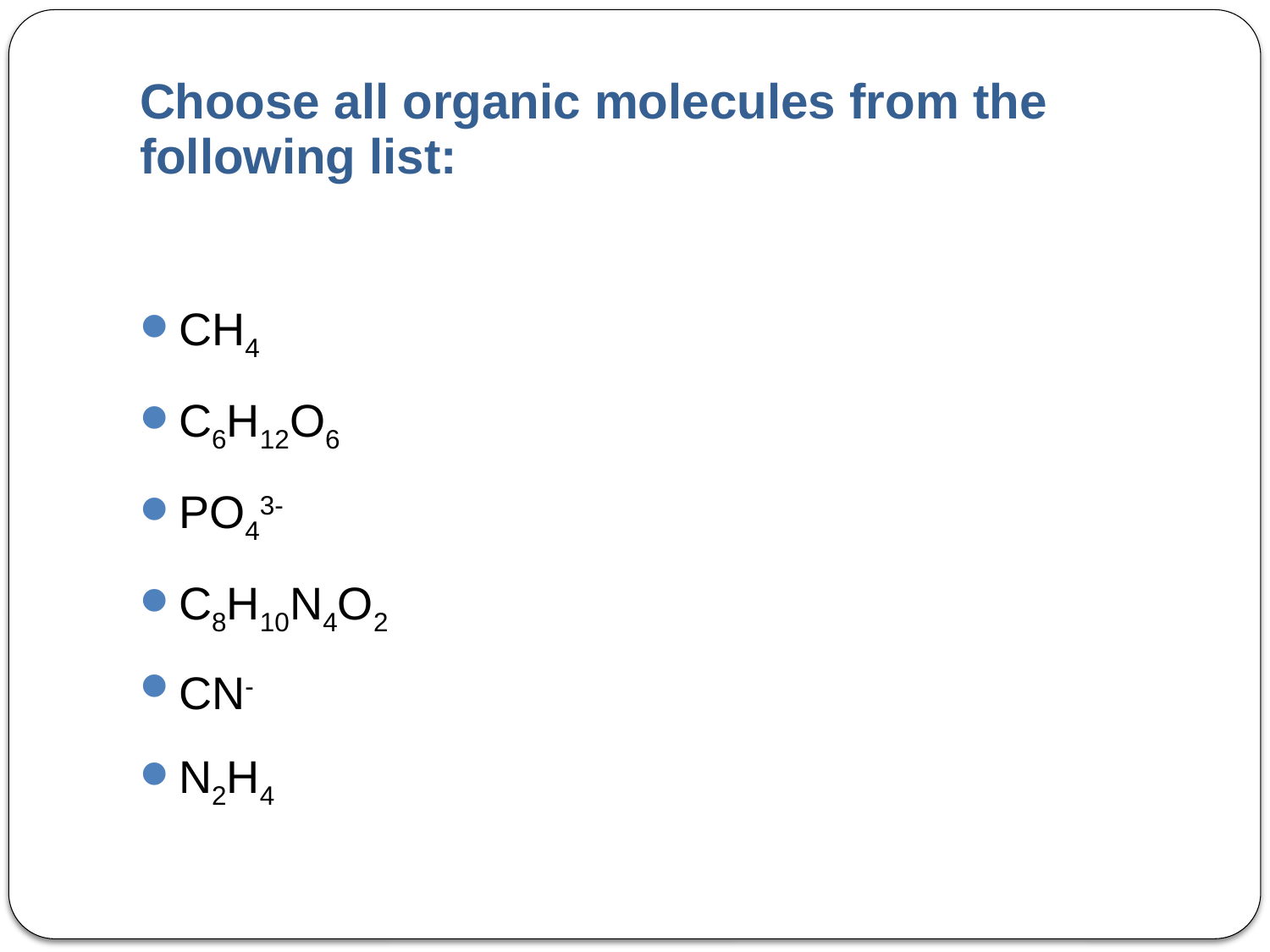

# Choose all organic molecules from the following list:
CH4
C6H12O6
PO43-
C8H10N4O2
CN-
N2H4